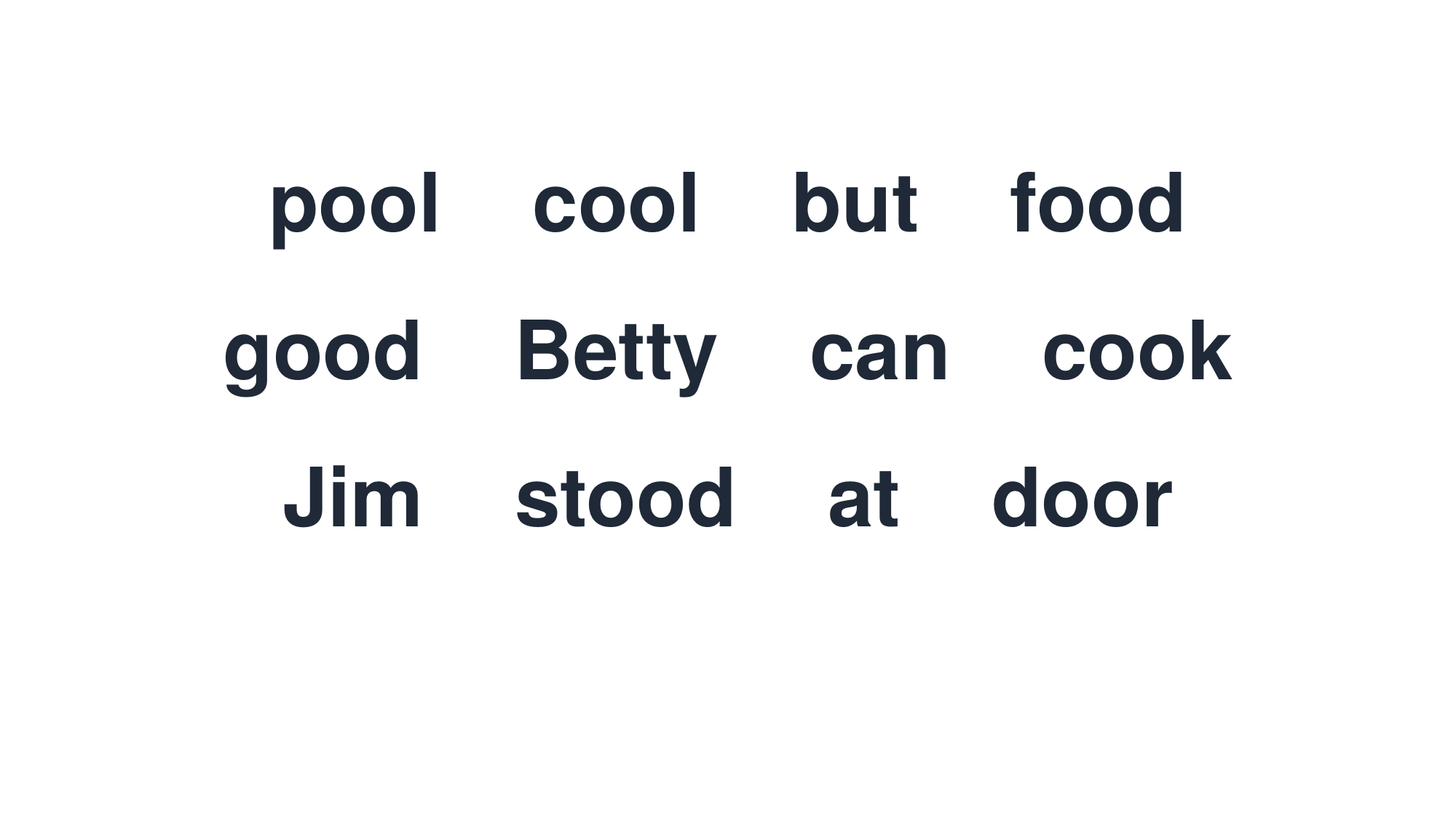

pool    cool    but    food
good    Betty    can    cook
Jim    stood    at    door